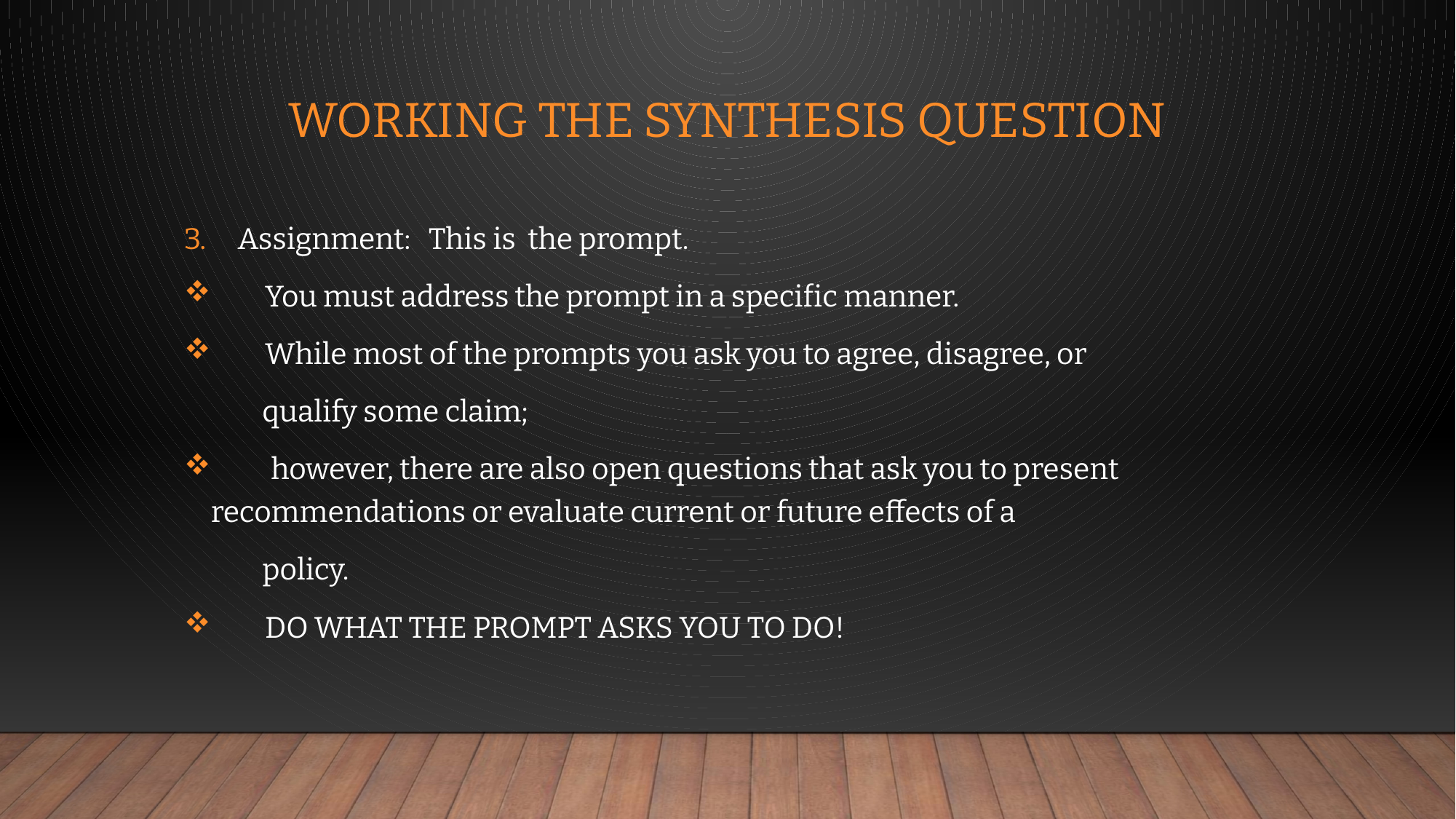

# Working the Synthesis question
Assignment:   This is  the prompt.
         You must address the prompt in a specific manner.
         While most of the prompts you ask you to agree, disagree, or
             qualify some claim;
          however, there are also open questions that ask you to present 	recommendations or evaluate current or future effects of a
             policy.
         DO WHAT THE PROMPT ASKS YOU TO DO!